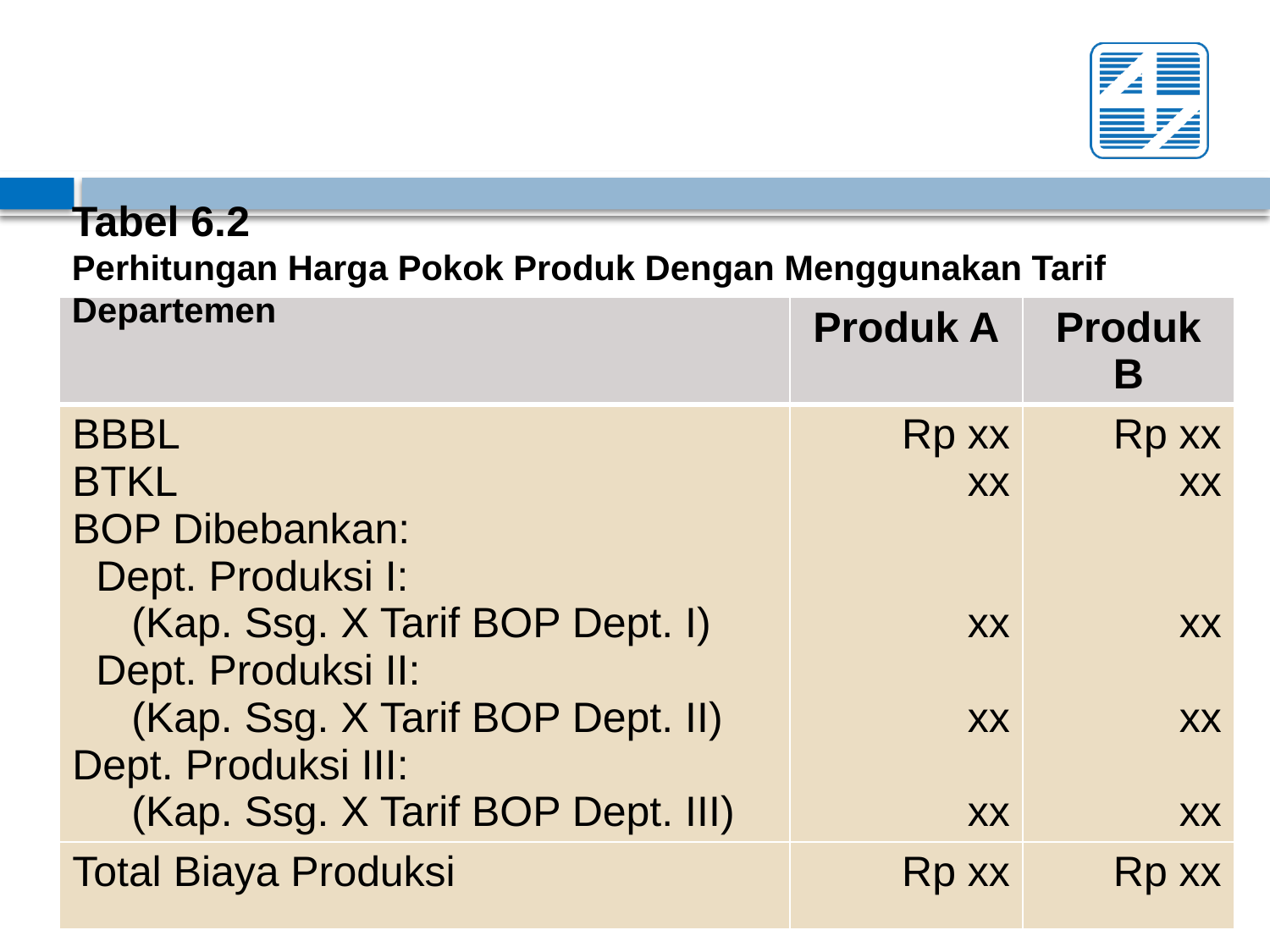

Tabel 6.2
Perhitungan Harga Pokok Produk Dengan Menggunakan Tarif Departemen
|  | Produk A | Produk B |
| --- | --- | --- |
| BBBL BTKL BOP Dibebankan: Dept. Produksi I: (Kap. Ssg. X Tarif BOP Dept. I) Dept. Produksi II: (Kap. Ssg. X Tarif BOP Dept. II) Dept. Produksi III: (Kap. Ssg. X Tarif BOP Dept. III) | Rp xx xx xx xx xx | Rp xx xx xx xx xx |
| Total Biaya Produksi | Rp xx | Rp xx |